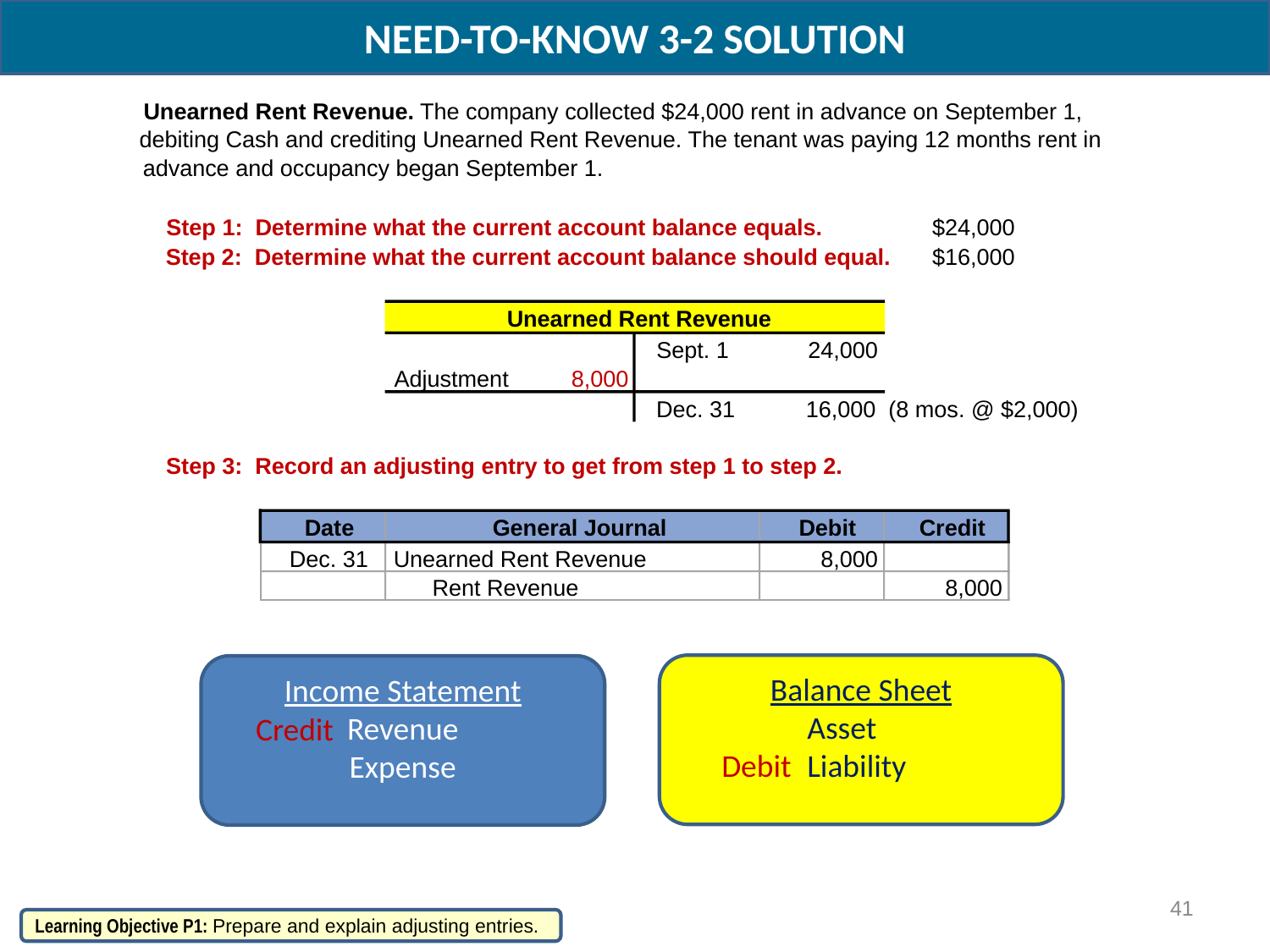

NEED-TO-KNOW 3-2 SOLUTION
Unearned Rent Revenue.
The company collected $24,000 rent in advance on September 1,
debiting Cash and crediting Unearned Rent Revenue. The tenant was paying 12 months rent in
advance and occupancy began September 1.
Step 1:  Determine what the current account balance equals.
$24,000
Step 2:  Determine what the current account balance should equal.
$16,000

Unearned Rent Revenue

Sept. 1
24,000
Adjustment
8,000

Dec. 31
16,000  (8 mos. @ $2,000)
Step 3:  Record an adjusting entry to get from step 1 to step 2.

Date
General Journal
Debit
Credit

Dec. 31
Unearned Rent Revenue
8,000

Rent Revenue
8,000

Balance Sheet
Asset
Liability
Income Statement
Revenue
Expense
Credit
Debit
41
Learning Objective P1: Prepare and explain adjusting entries.